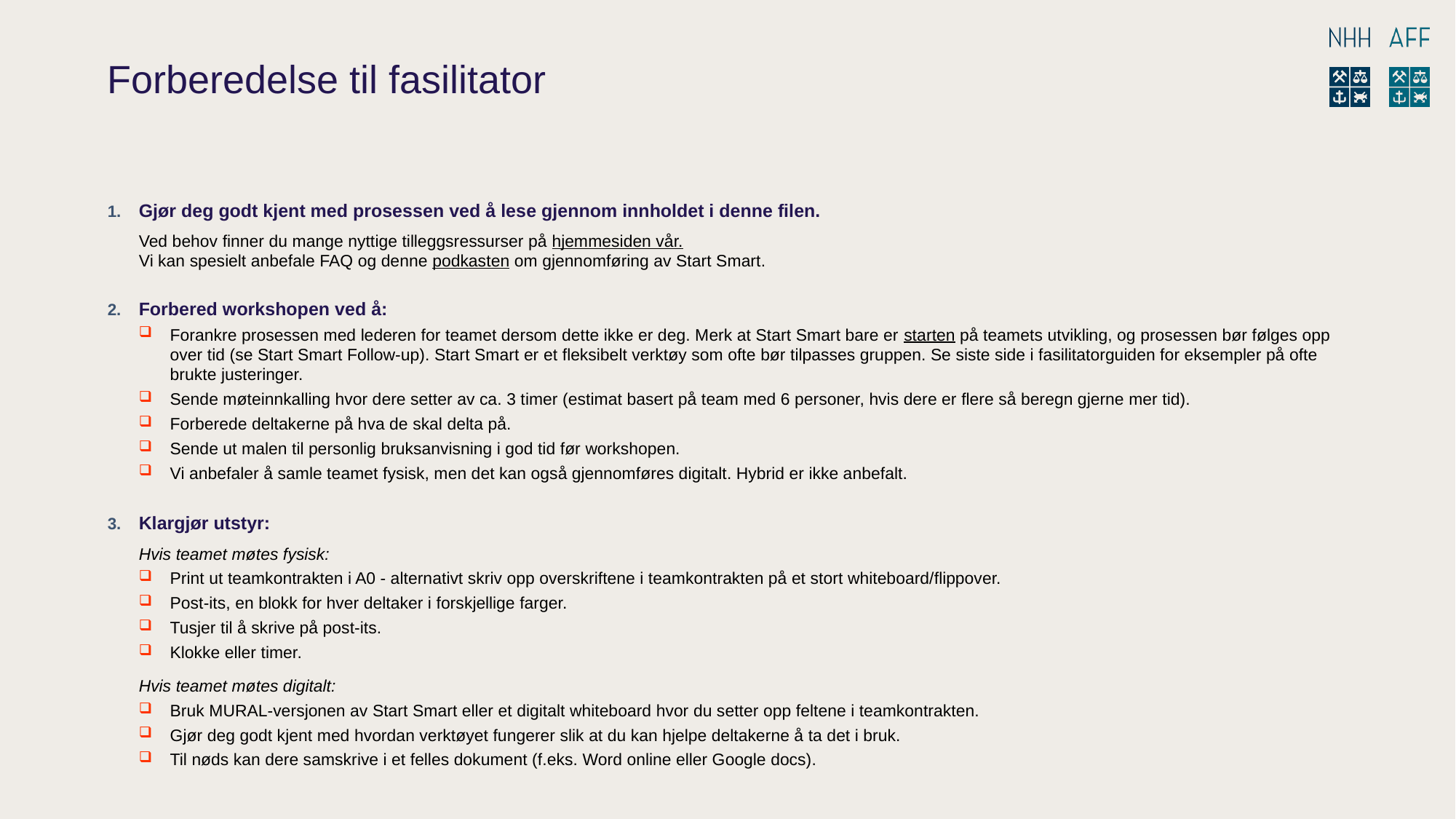

# Forberedelse til fasilitator
Gjør deg godt kjent med prosessen ved å lese gjennom innholdet i denne filen.
Ved behov finner du mange nyttige tilleggsressurser på hjemmesiden vår.
Vi kan spesielt anbefale FAQ og denne podkasten om gjennomføring av Start Smart.
Forbered workshopen ved å:
Forankre prosessen med lederen for teamet dersom dette ikke er deg. Merk at Start Smart bare er starten på teamets utvikling, og prosessen bør følges opp over tid (se Start Smart Follow-up). Start Smart er et fleksibelt verktøy som ofte bør tilpasses gruppen. Se siste side i fasilitatorguiden for eksempler på ofte brukte justeringer.
Sende møteinnkalling hvor dere setter av ca. 3 timer (estimat basert på team med 6 personer, hvis dere er flere så beregn gjerne mer tid).
Forberede deltakerne på hva de skal delta på.
Sende ut malen til personlig bruksanvisning i god tid før workshopen.
Vi anbefaler å samle teamet fysisk, men det kan også gjennomføres digitalt. Hybrid er ikke anbefalt.
Klargjør utstyr:
Hvis teamet møtes fysisk:
Print ut teamkontrakten i A0 - alternativt skriv opp overskriftene i teamkontrakten på et stort whiteboard/flippover.
Post-its, en blokk for hver deltaker i forskjellige farger.
Tusjer til å skrive på post-its.
Klokke eller timer.
Hvis teamet møtes digitalt:
Bruk MURAL-versjonen av Start Smart eller et digitalt whiteboard hvor du setter opp feltene i teamkontrakten.
Gjør deg godt kjent med hvordan verktøyet fungerer slik at du kan hjelpe deltakerne å ta det i bruk.
Til nøds kan dere samskrive i et felles dokument (f.eks. Word online eller Google docs).